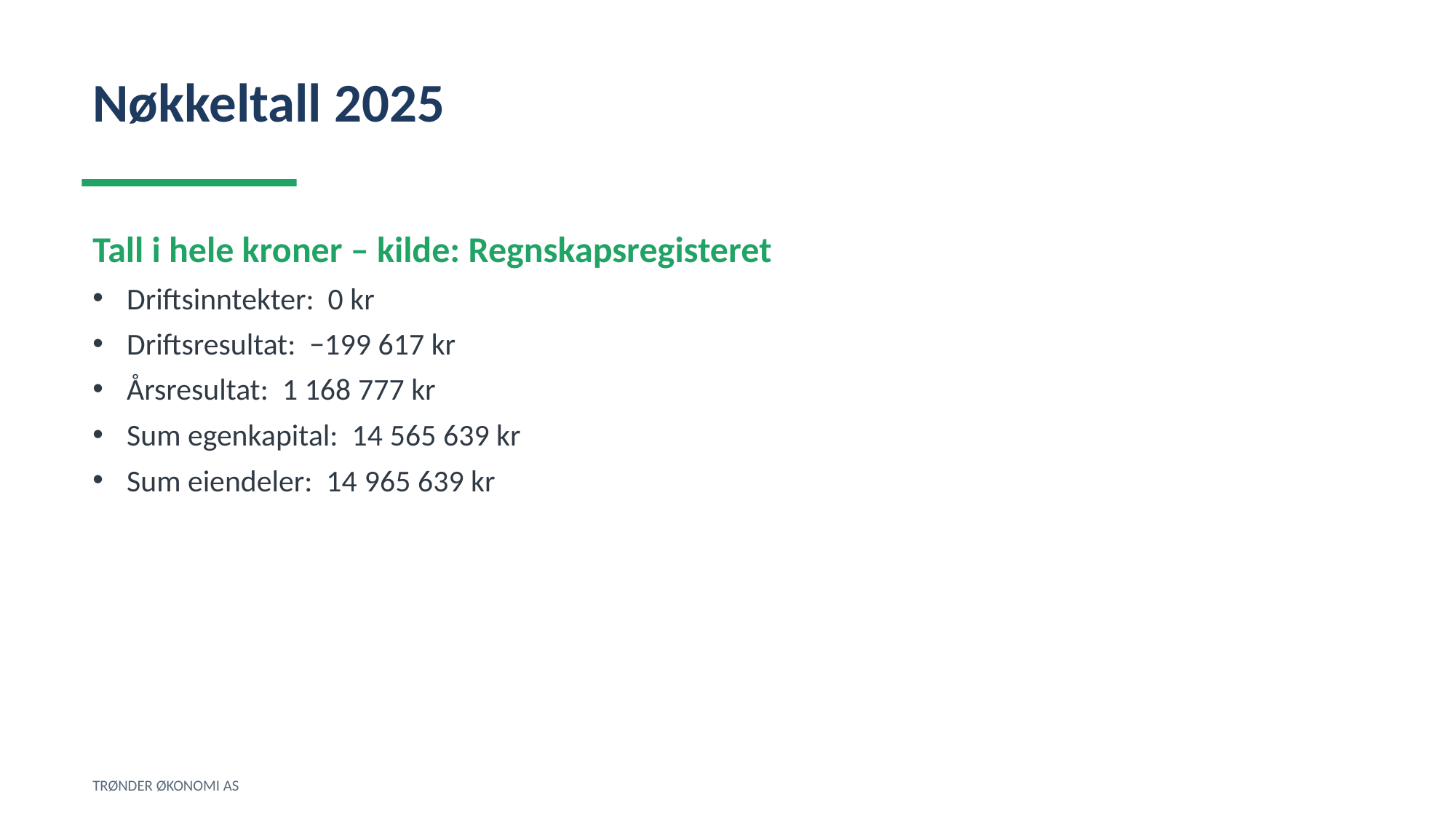

Nøkkeltall 2025

Tall i hele kroner – kilde: Regnskapsregisteret
Driftsinntekter:  0 kr
Driftsresultat:  −199 617 kr
Årsresultat:  1 168 777 kr
Sum egenkapital:  14 565 639 kr
Sum eiendeler:  14 965 639 kr
TRØNDER ØKONOMI AS